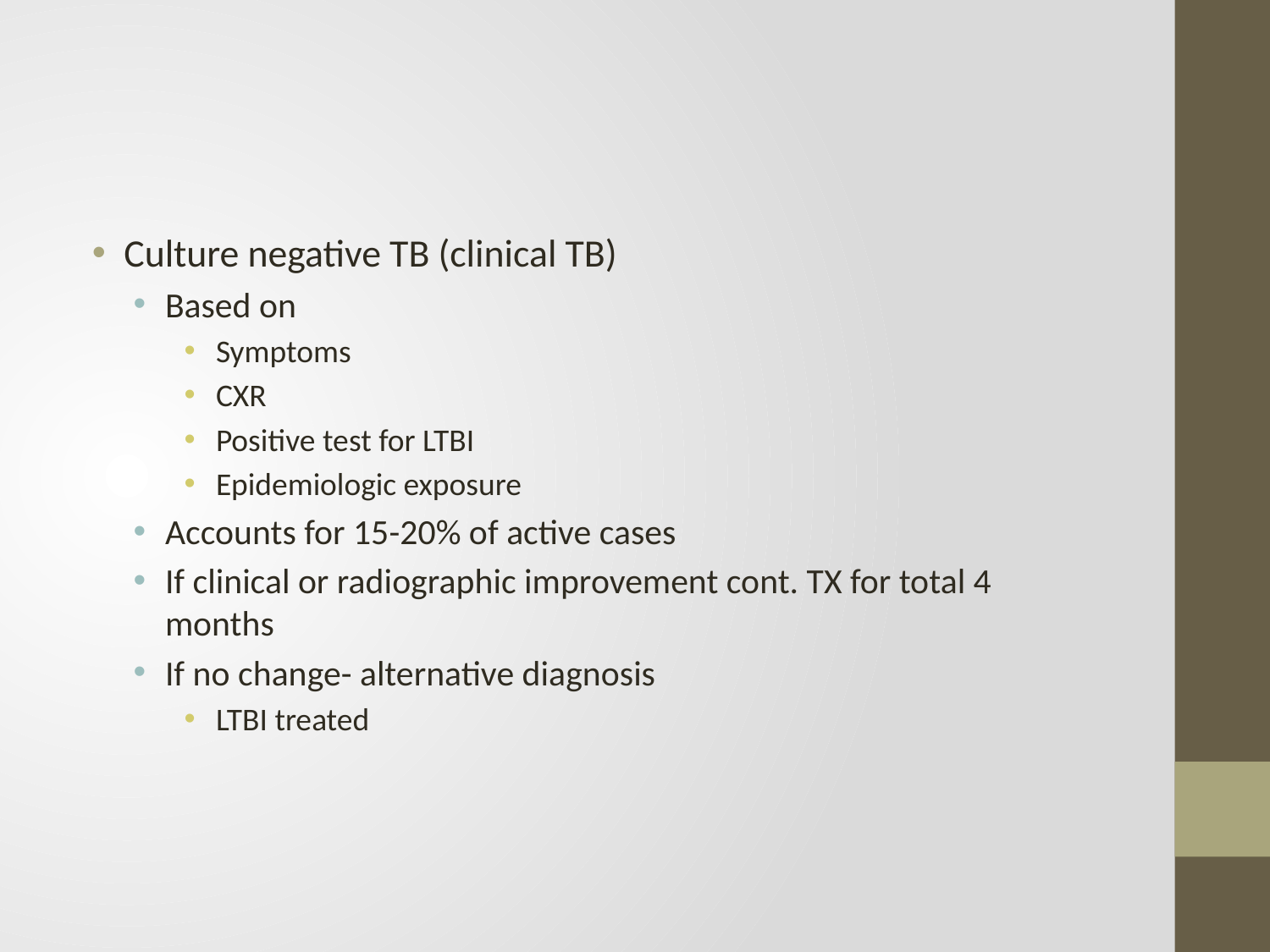

#
Culture negative TB (clinical TB)
Based on
Symptoms
CXR
Positive test for LTBI
Epidemiologic exposure
Accounts for 15-20% of active cases
If clinical or radiographic improvement cont. TX for total 4 months
If no change- alternative diagnosis
LTBI treated